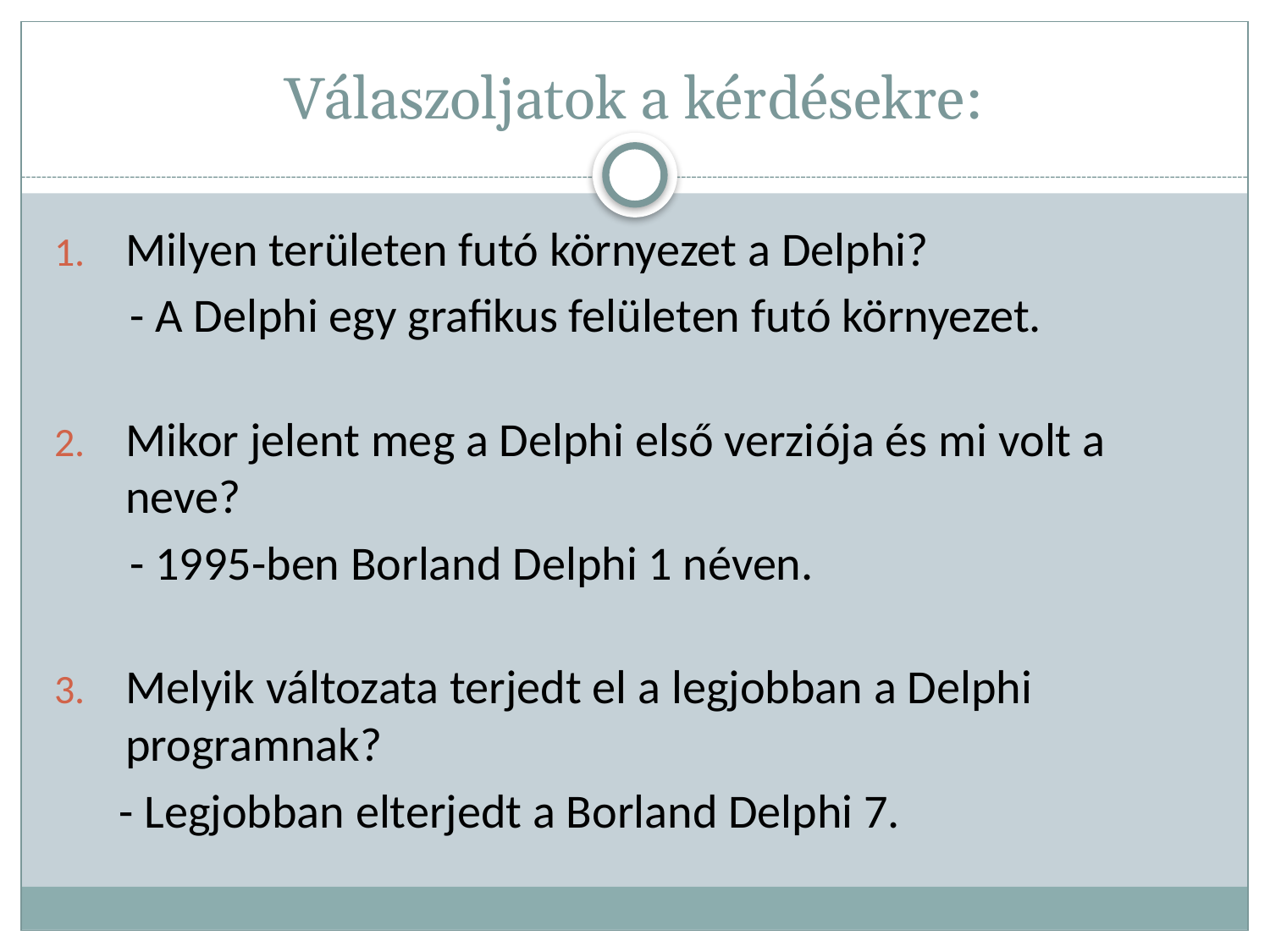

# Válaszoljatok a kérdésekre:
Milyen területen futó környezet a Delphi?
       - A Delphi egy grafikus felületen futó környezet.
Mikor jelent meg a Delphi első verziója és mi volt a neve?
       - 1995-ben Borland Delphi 1 néven.
Melyik változata terjedt el a legjobban a Delphi programnak?
      - Legjobban elterjedt a Borland Delphi 7.